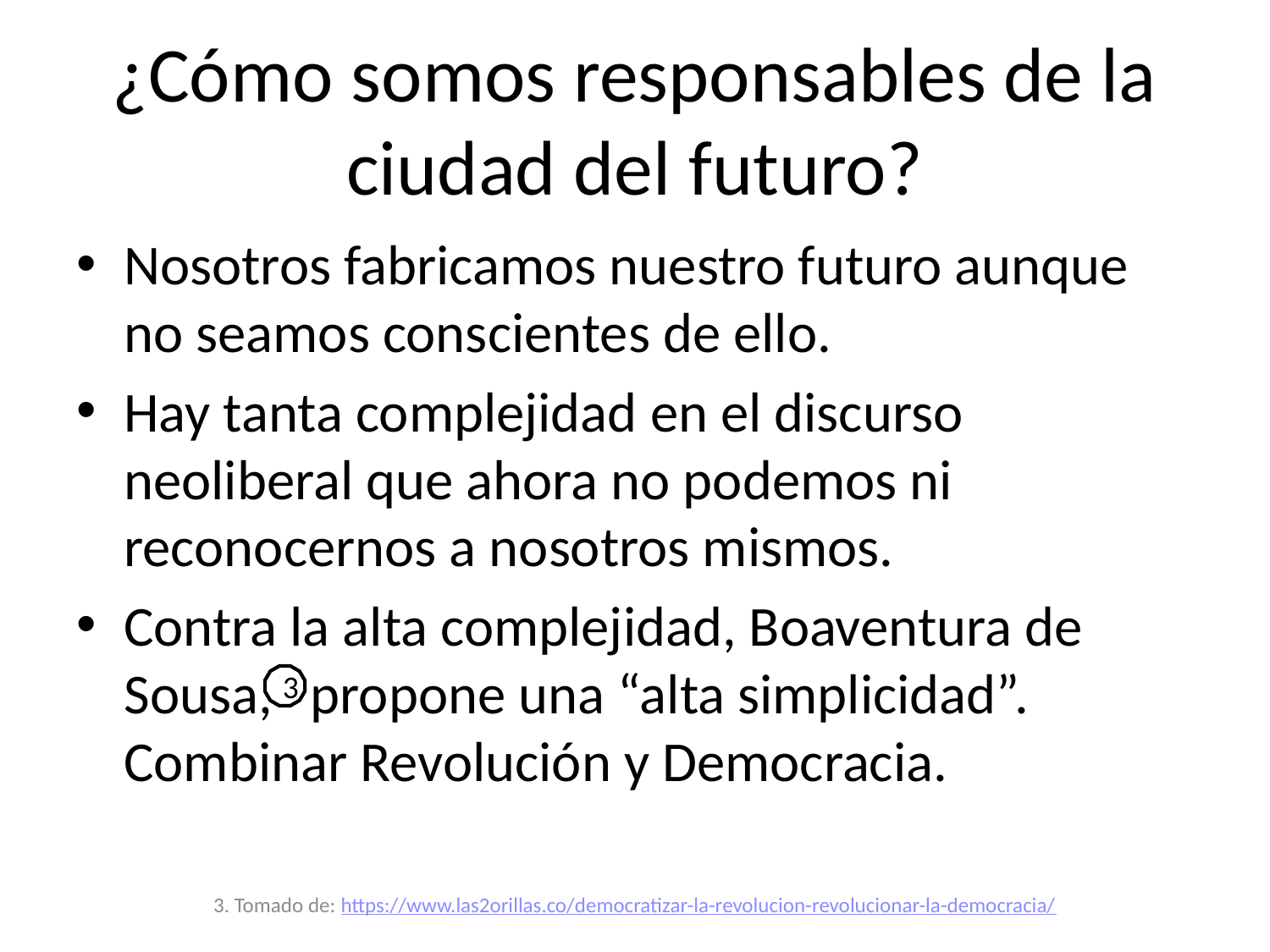

# ¿Cómo somos responsables de la ciudad del futuro?
Nosotros fabricamos nuestro futuro aunque no seamos conscientes de ello.
Hay tanta complejidad en el discurso neoliberal que ahora no podemos ni reconocernos a nosotros mismos.
Contra la alta complejidad, Boaventura de Sousa,   propone una “alta simplicidad”. Combinar Revolución y Democracia.

3
3. Tomado de: https://www.las2orillas.co/democratizar-la-revolucion-revolucionar-la-democracia/